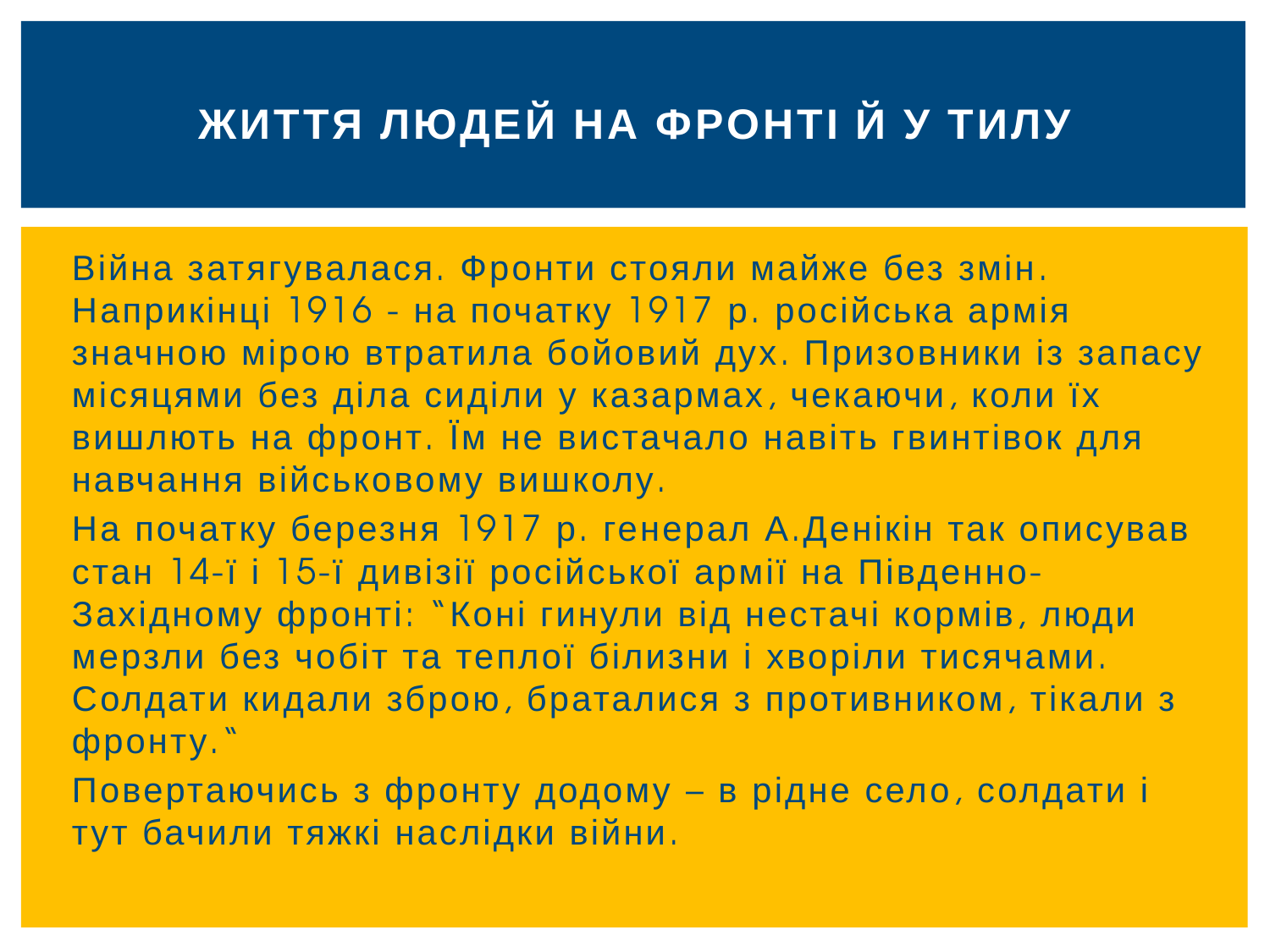

# Життя людей на фронті й у тилу
Війна затягувалася. Фронти стояли майже без змін. Наприкінці 1916 - на початку 1917 р. російська армія значною мірою втратила бойовий дух. Призовники із запасу місяцями без діла сиділи у казармах, чекаючи, коли їх вишлють на фронт. Їм не вистачало навіть гвинтівок для навчання військовому вишколу.
На початку березня 1917 р. генерал А.Денікін так описував стан 14-ї і 15-ї дивізії російської армії на Південно-Західному фронті: “Коні гинули від нестачі кормів, люди мерзли без чобіт та теплої білизни і хворіли тисячами. Солдати кидали зброю, браталися з противником, тікали з фронту.“
Повертаючись з фронту додому – в рідне село, солдати і тут бачили тяжкі наслідки війни.